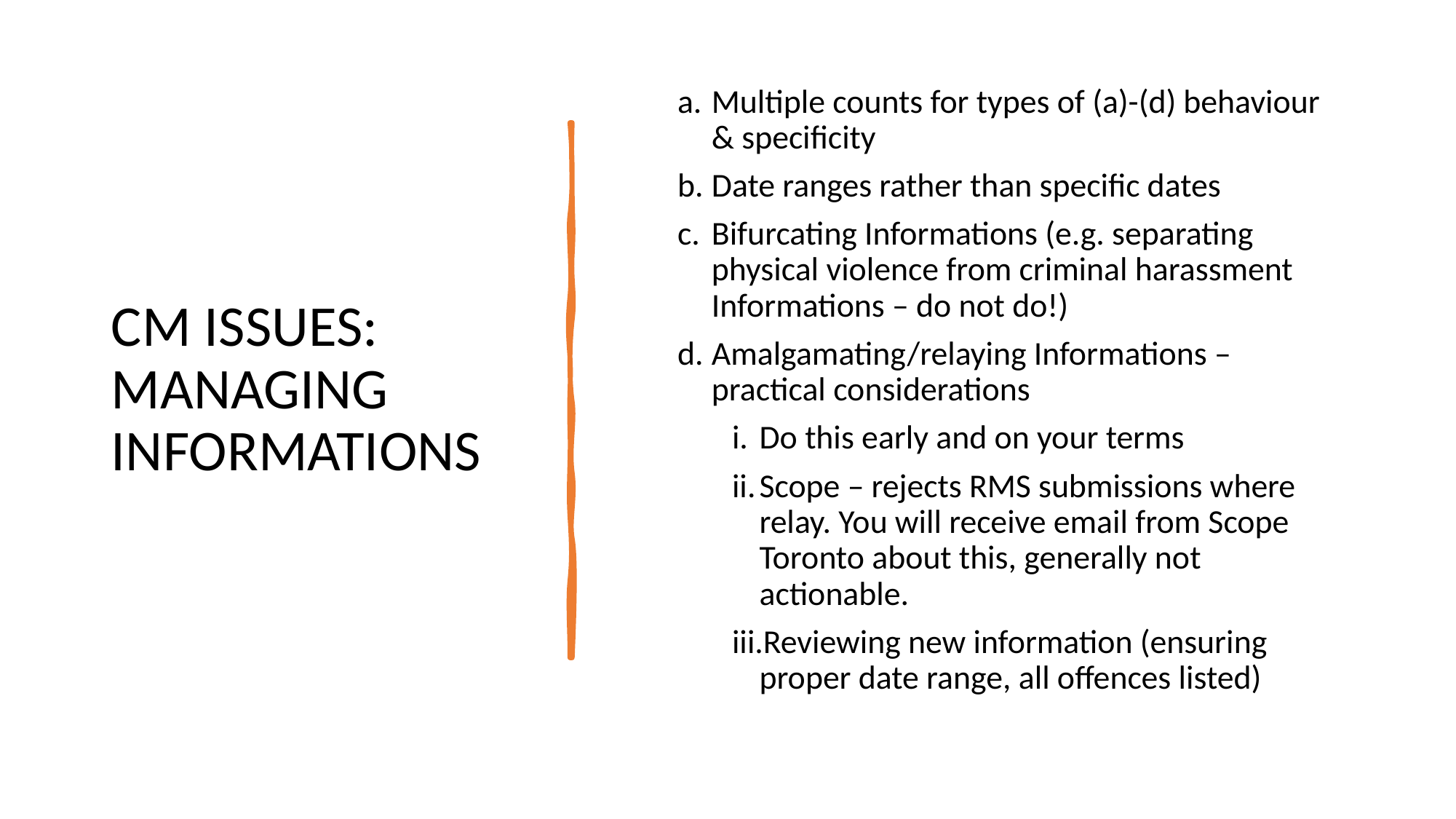

# CM ISSUES: MANAGING INFORMATIONS
Multiple counts for types of (a)-(d) behaviour & specificity
Date ranges rather than specific dates
Bifurcating Informations (e.g. separating physical violence from criminal harassment Informations – do not do!)
Amalgamating/relaying Informations – practical considerations
Do this early and on your terms
Scope – rejects RMS submissions where relay. You will receive email from Scope Toronto about this, generally not actionable.
Reviewing new information (ensuring proper date range, all offences listed)